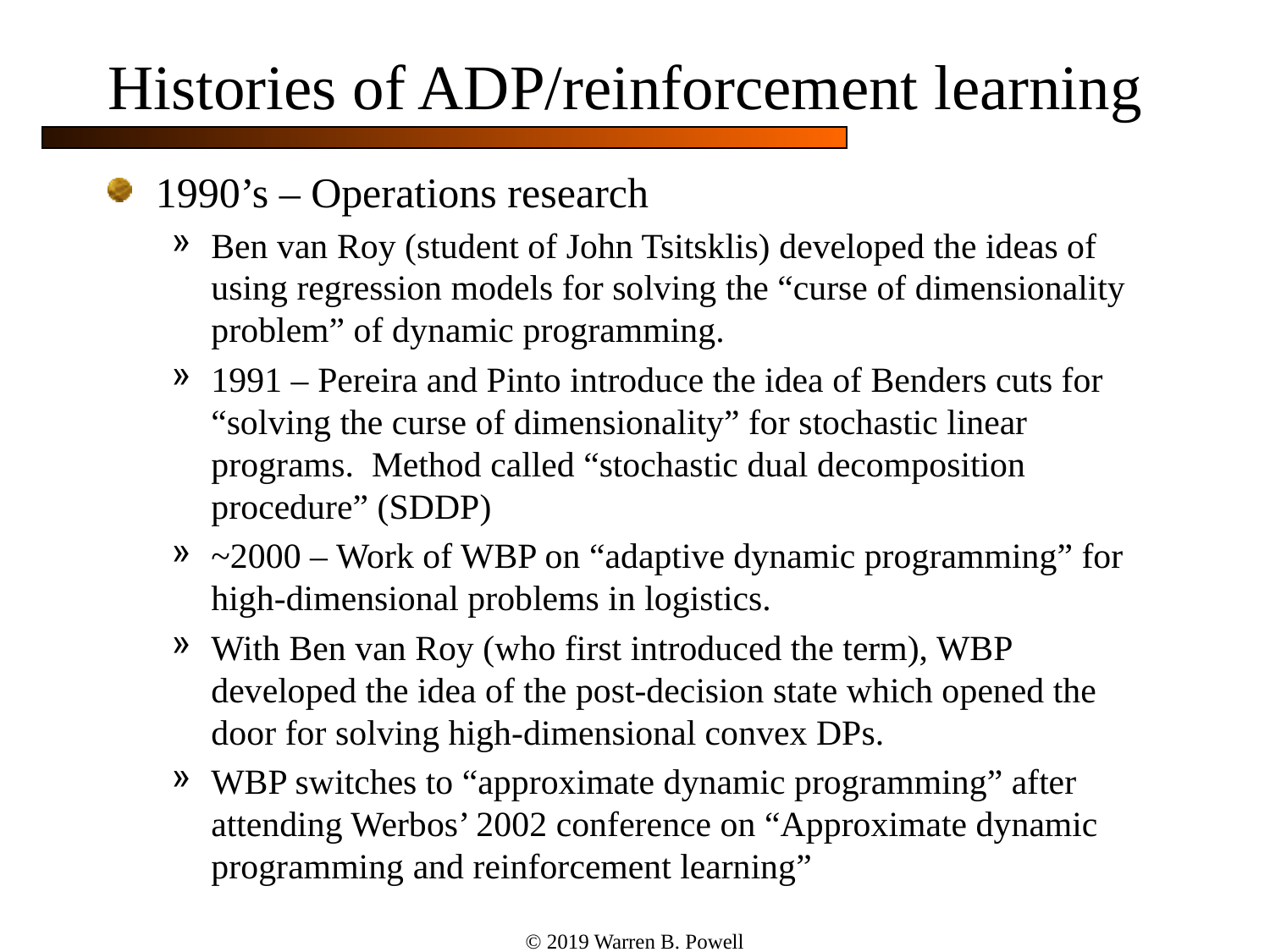

# Histories of ADP/reinforcement learning
1990’s – Operations research
Ben van Roy (student of John Tsitsklis) developed the ideas of using regression models for solving the “curse of dimensionality problem” of dynamic programming.
1991 – Pereira and Pinto introduce the idea of Benders cuts for “solving the curse of dimensionality” for stochastic linear programs.  Method called “stochastic dual decomposition procedure” (SDDP)
~2000 – Work of WBP on “adaptive dynamic programming” for high-dimensional problems in logistics.
With Ben van Roy (who first introduced the term), WBP developed the idea of the post-decision state which opened the door for solving high-dimensional convex DPs.
WBP switches to “approximate dynamic programming” after attending Werbos’ 2002 conference on “Approximate dynamic programming and reinforcement learning”
© 2019 Warren B. Powell